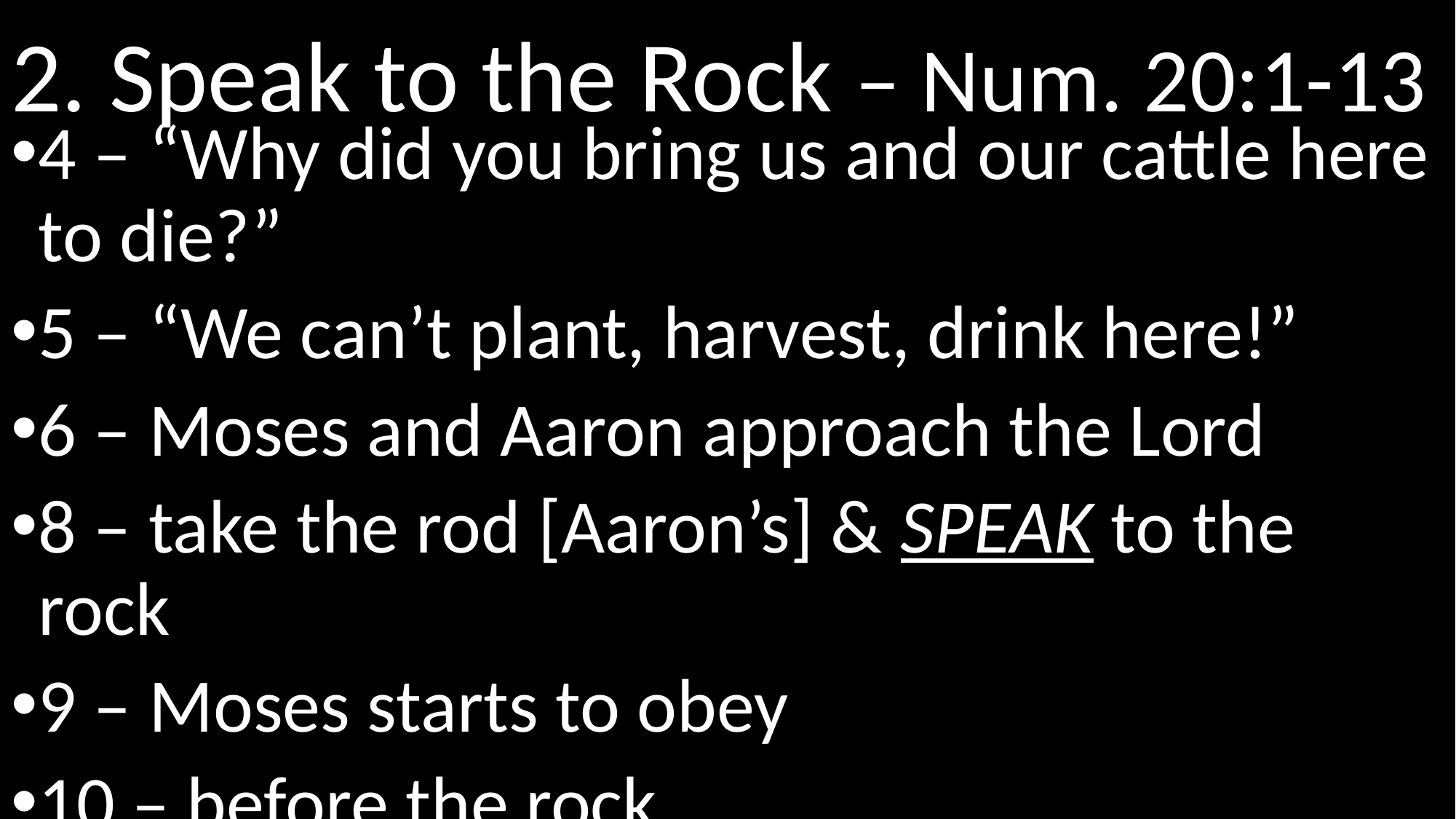

# 2. Speak to the Rock – Num. 20:1-13
4 – “Why did you bring us and our cattle here to die?”
5 – “We can’t plant, harvest, drink here!”
6 – Moses and Aaron approach the Lord
8 – take the rod [Aaron’s] & SPEAK to the rock
9 – Moses starts to obey
10 – before the rock